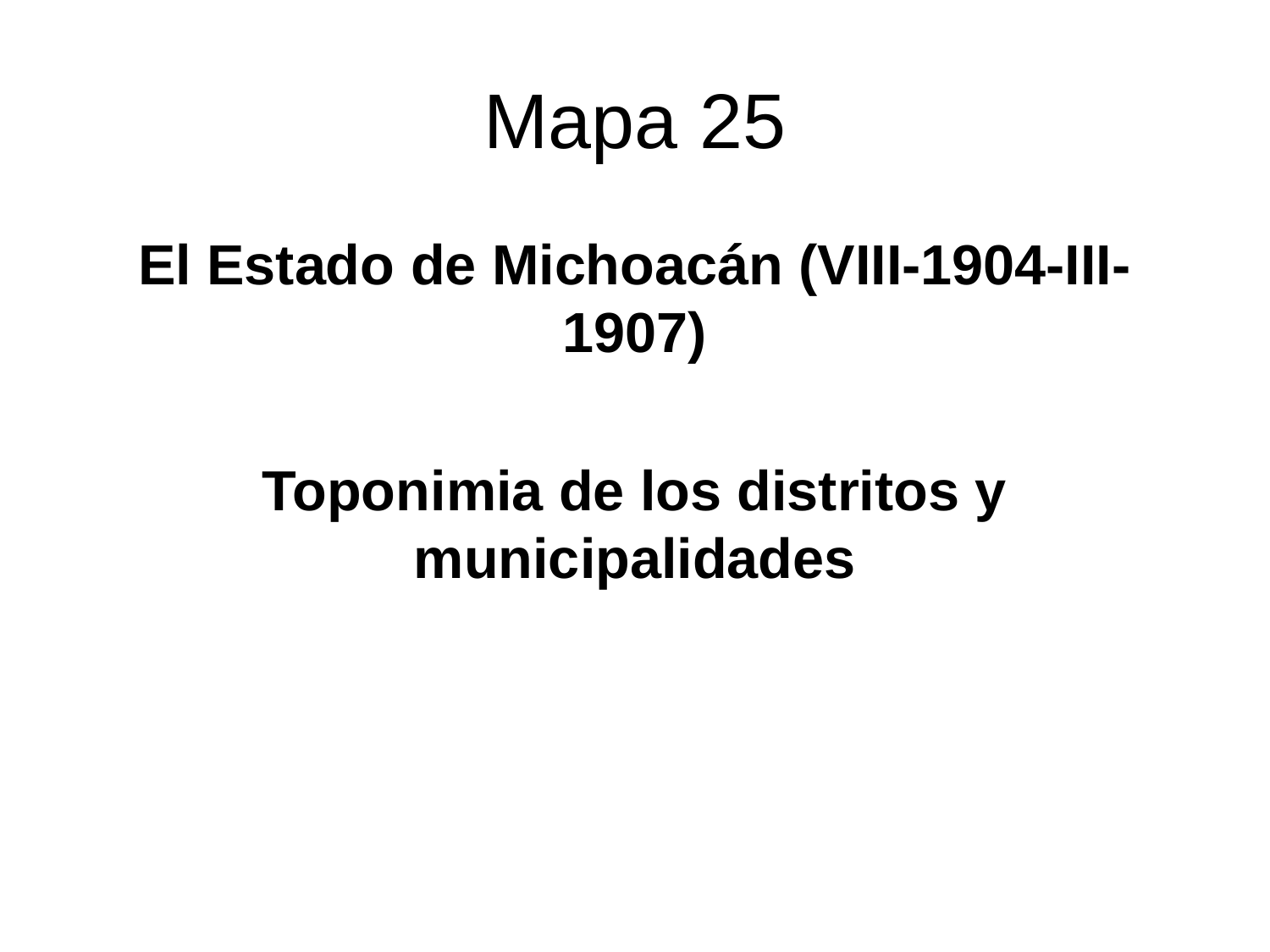

# Mapa 25
El Estado de Michoacán (VIII-1904-III-1907)

Toponimia de los distritos y municipalidades